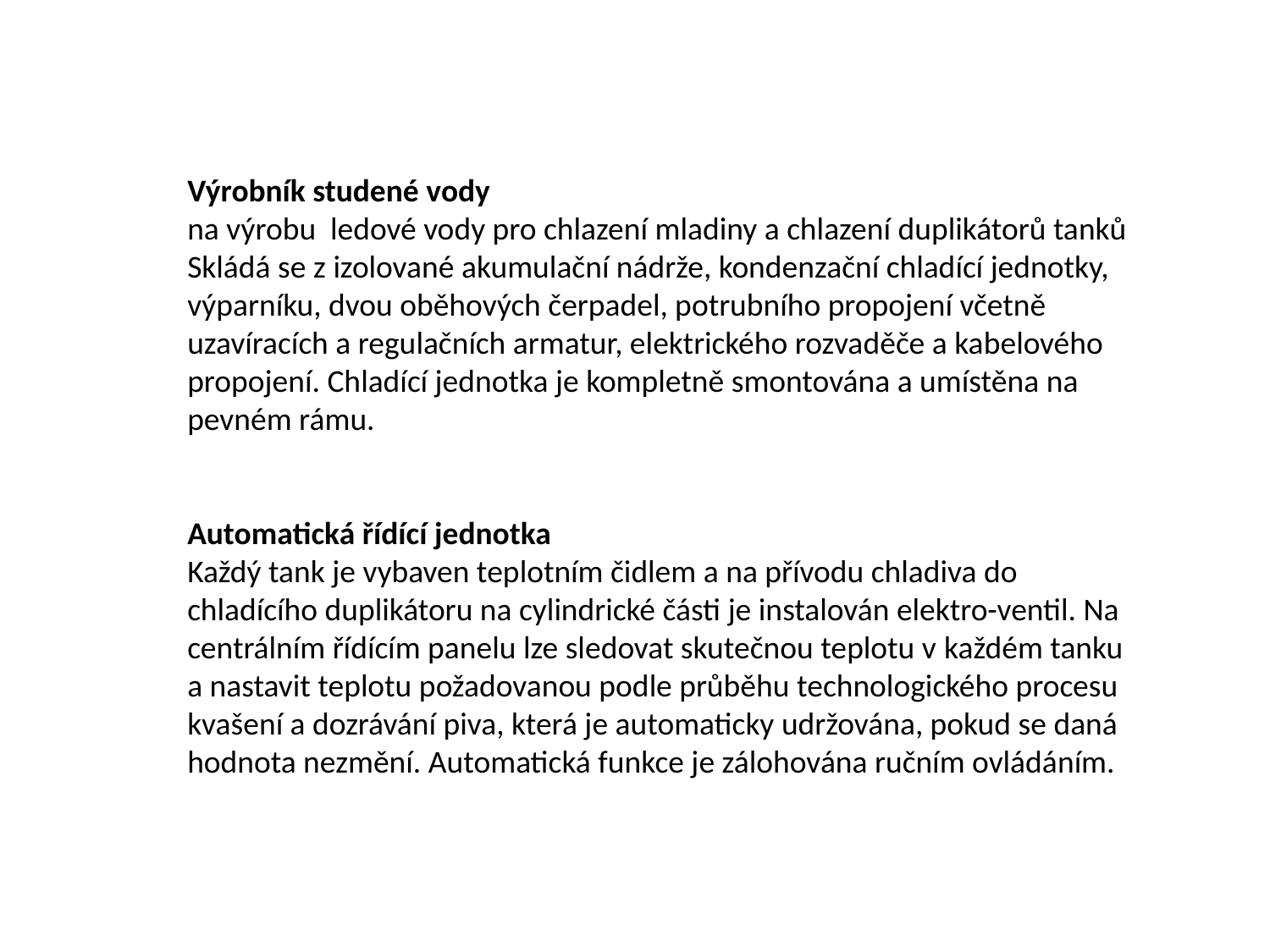

Výrobník studené vody
na výrobu  ledové vody pro chlazení mladiny a chlazení duplikátorů tanků Skládá se z izolované akumulační nádrže, kondenzační chladící jednotky, výparníku, dvou oběhových čerpadel, potrubního propojení včetně uzavíracích a regulačních armatur, elektrického rozvaděče a kabelového propojení. Chladící jednotka je kompletně smontována a umístěna na pevném rámu.

Automatická řídící jednotka
Každý tank je vybaven teplotním čidlem a na přívodu chladiva do chladícího duplikátoru na cylindrické části je instalován elektro-ventil. Na centrálním řídícím panelu lze sledovat skutečnou teplotu v každém tanku a nastavit teplotu požadovanou podle průběhu technologického procesu kvašení a dozrávání piva, která je automaticky udržována, pokud se daná hodnota nezmění. Automatická funkce je zálohována ručním ovládáním.